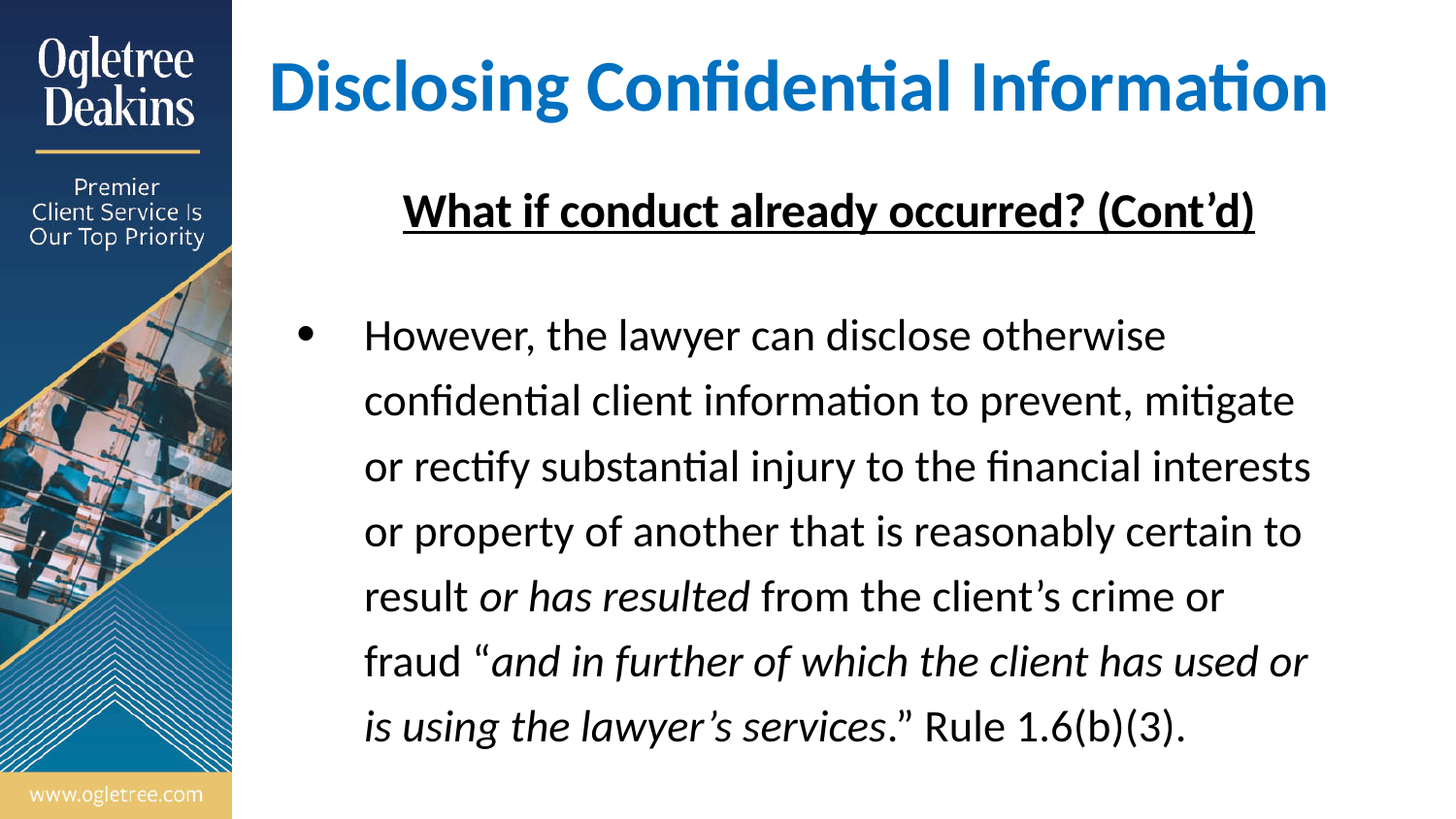

# Disclosing Confidential Information
What if conduct already occurred? (Cont’d)

However, the lawyer can disclose otherwise confidential client information to prevent, mitigate or rectify substantial injury to the financial interests or property of another that is reasonably certain to result or has resulted from the client’s crime or fraud “and in further of which the client has used or is using the lawyer’s services.” Rule 1.6(b)(3).